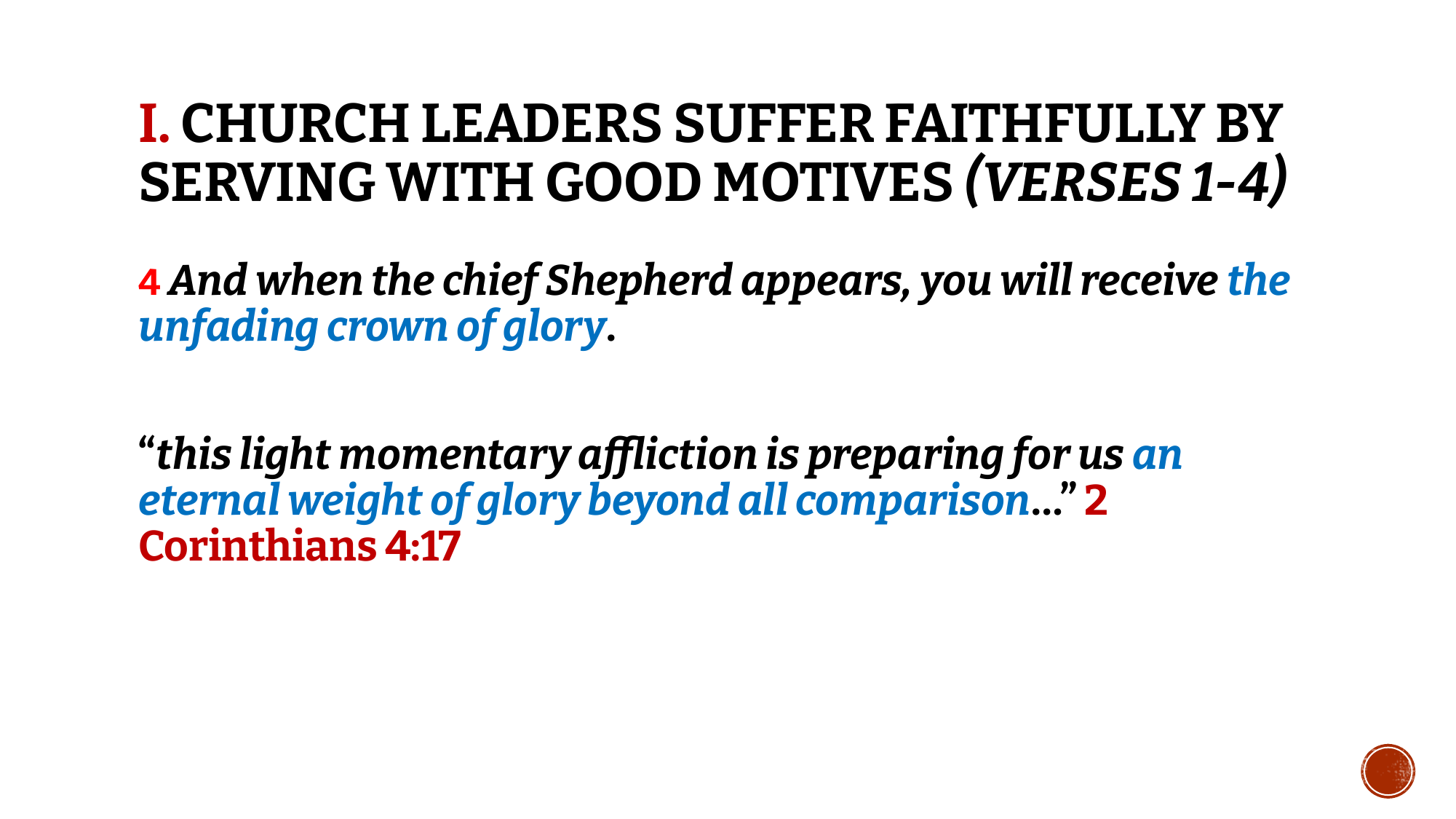

# I. Church leaders suffer faithfully by serving with good motives (Verses 1-4)
4 And when the chief Shepherd appears, you will receive the unfading crown of glory.

“this light momentary affliction is preparing for us an eternal weight of glory beyond all comparison…” 2 Corinthians 4:17